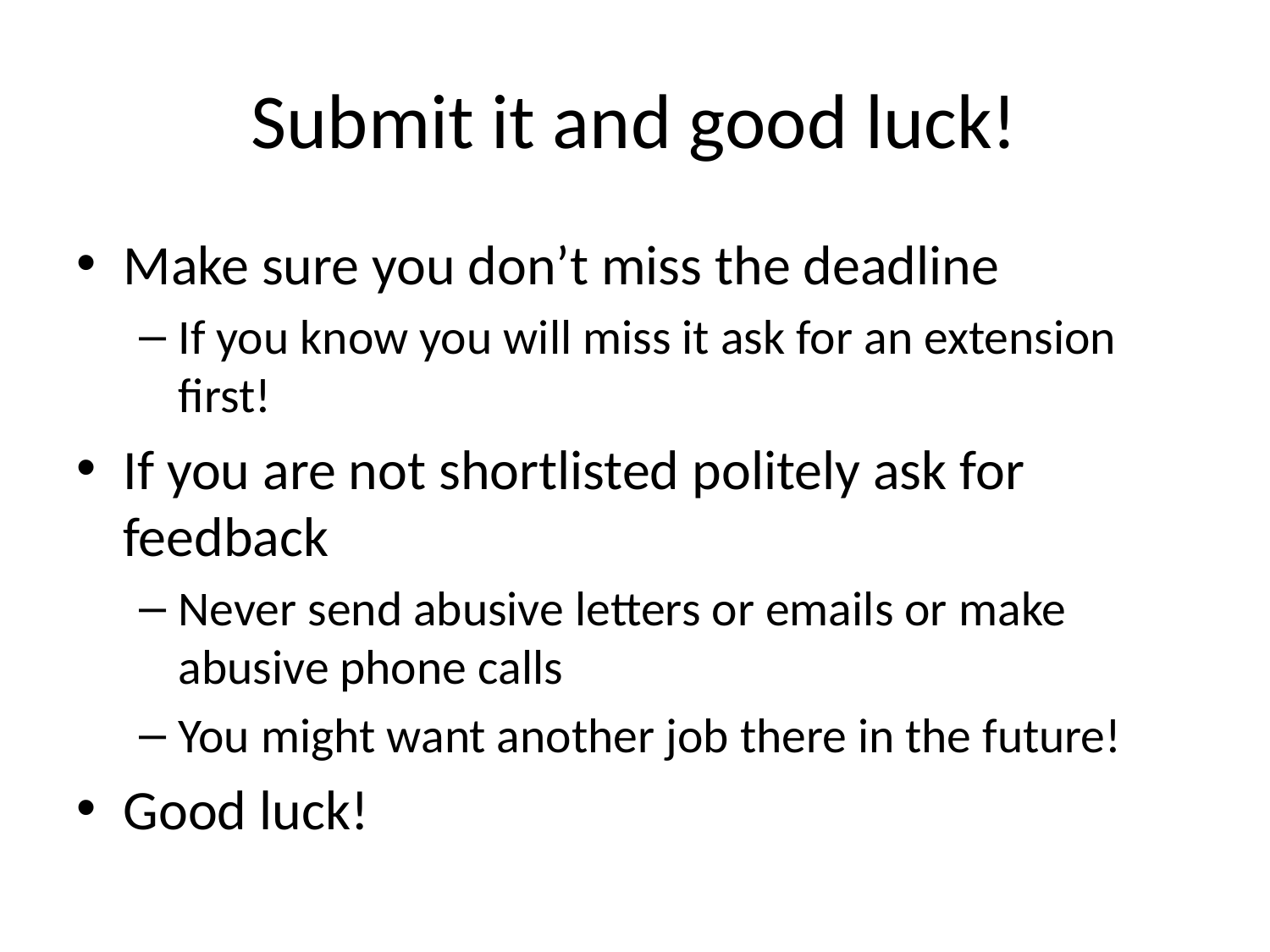

# Submit it and good luck!
Make sure you don’t miss the deadline
If you know you will miss it ask for an extension first!
If you are not shortlisted politely ask for feedback
Never send abusive letters or emails or make abusive phone calls
You might want another job there in the future!
Good luck!